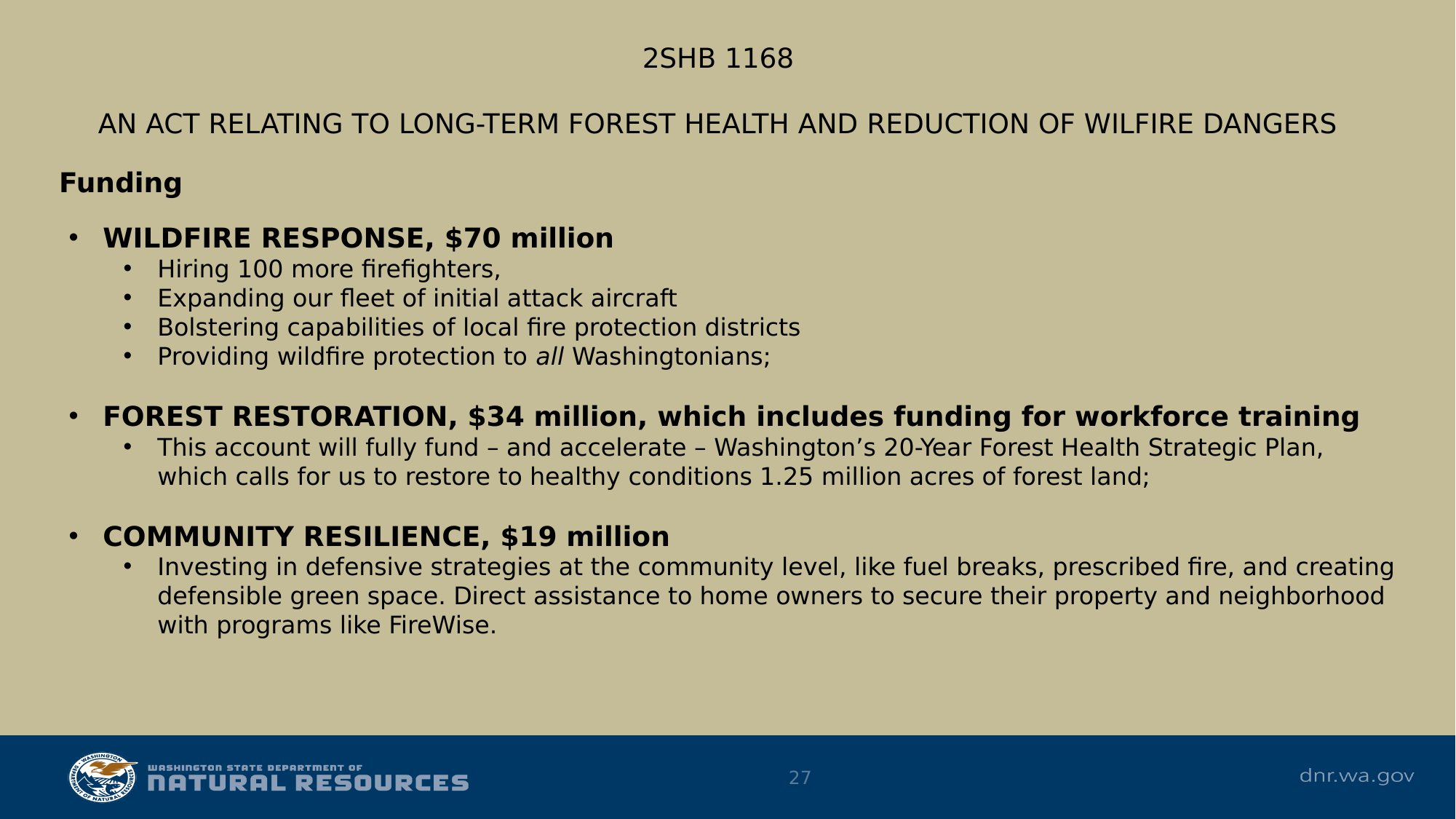

2SHB 1168

AN ACT RELATING TO LONG-TERM FOREST HEALTH AND REDUCTION OF WILFIRE DANGERS
Funding
WILDFIRE RESPONSE, $70 million
Hiring 100 more firefighters,
Expanding our fleet of initial attack aircraft
Bolstering capabilities of local fire protection districts
Providing wildfire protection to all Washingtonians;

FOREST RESTORATION, $34 million, which includes funding for workforce training
This account will fully fund – and accelerate – Washington’s 20-Year Forest Health Strategic Plan, which calls for us to restore to healthy conditions 1.25 million acres of forest land;

COMMUNITY RESILIENCE, $19 million
Investing in defensive strategies at the community level, like fuel breaks, prescribed fire, and creating defensible green space. Direct assistance to home owners to secure their property and neighborhood with programs like FireWise.

27